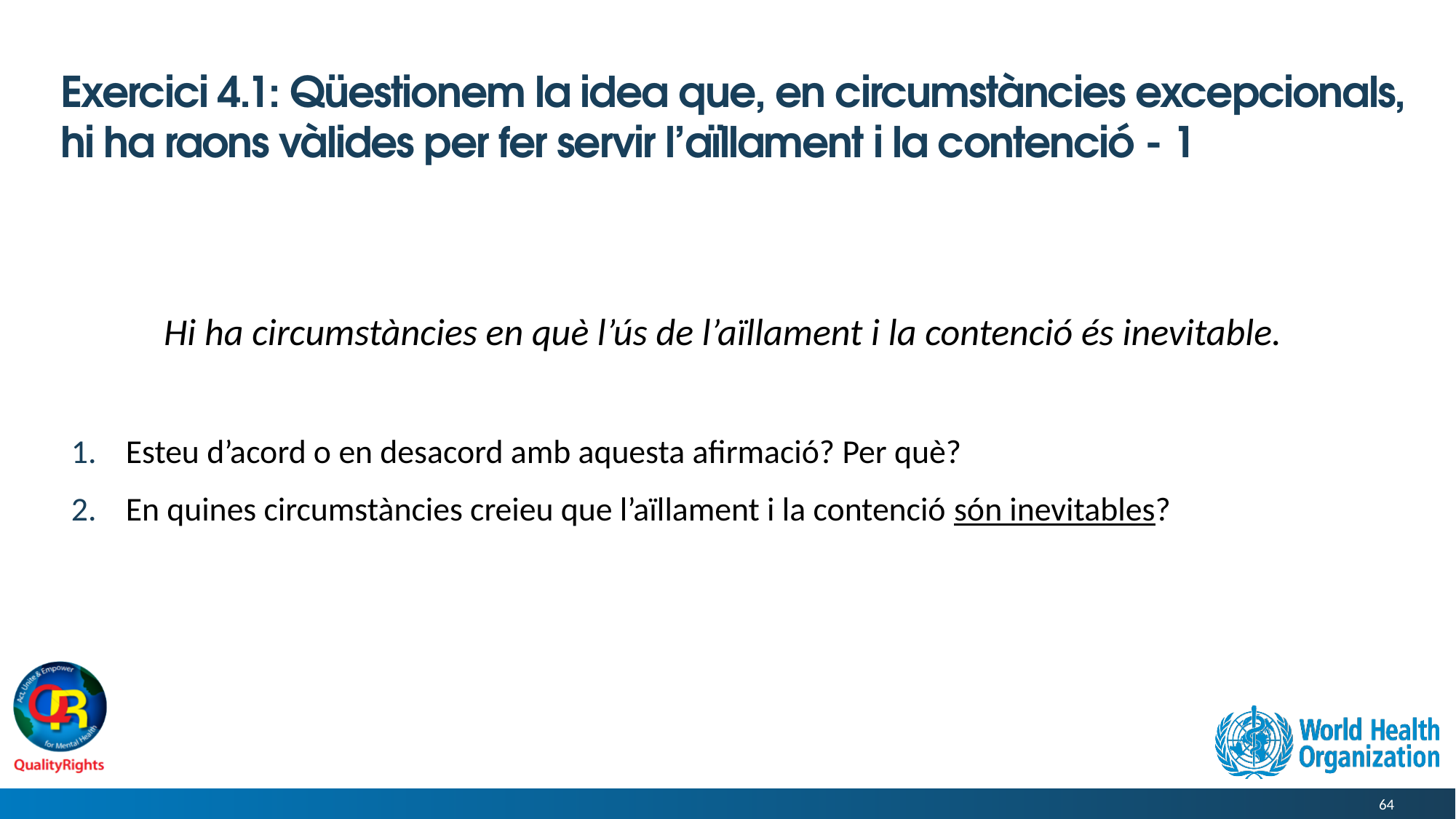

# Exercici 4.1: Qüestionem la idea que, en circumstàncies excepcionals, hi ha raons vàlides per fer servir l’aïllament i la contenció - 1

Hi ha circumstàncies en què l’ús de l’aïllament i la contenció és inevitable.

Esteu d’acord o en desacord amb aquesta afirmació? Per què?
En quines circumstàncies creieu que l’aïllament i la contenció són inevitables?